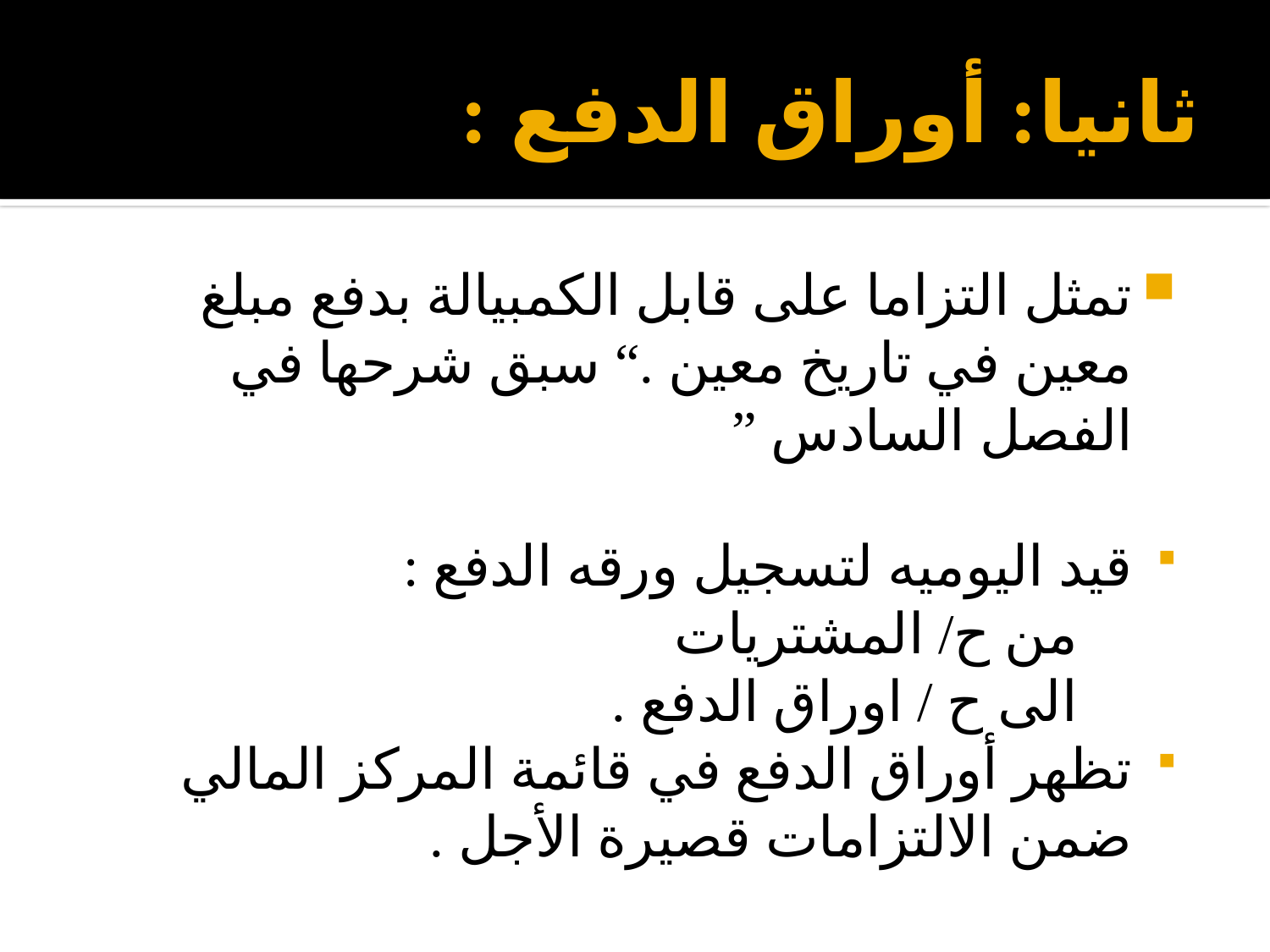

# ثانيا: أوراق الدفع :
تمثل التزاما على قابل الكمبيالة بدفع مبلغ معين في تاريخ معين .“ سبق شرحها في الفصل السادس ”

قيد اليوميه لتسجيل ورقه الدفع :
       من ح/ المشتريات
       الى ح / اوراق الدفع .
تظهر أوراق الدفع في قائمة المركز المالي ضمن الالتزامات قصيرة الأجل .